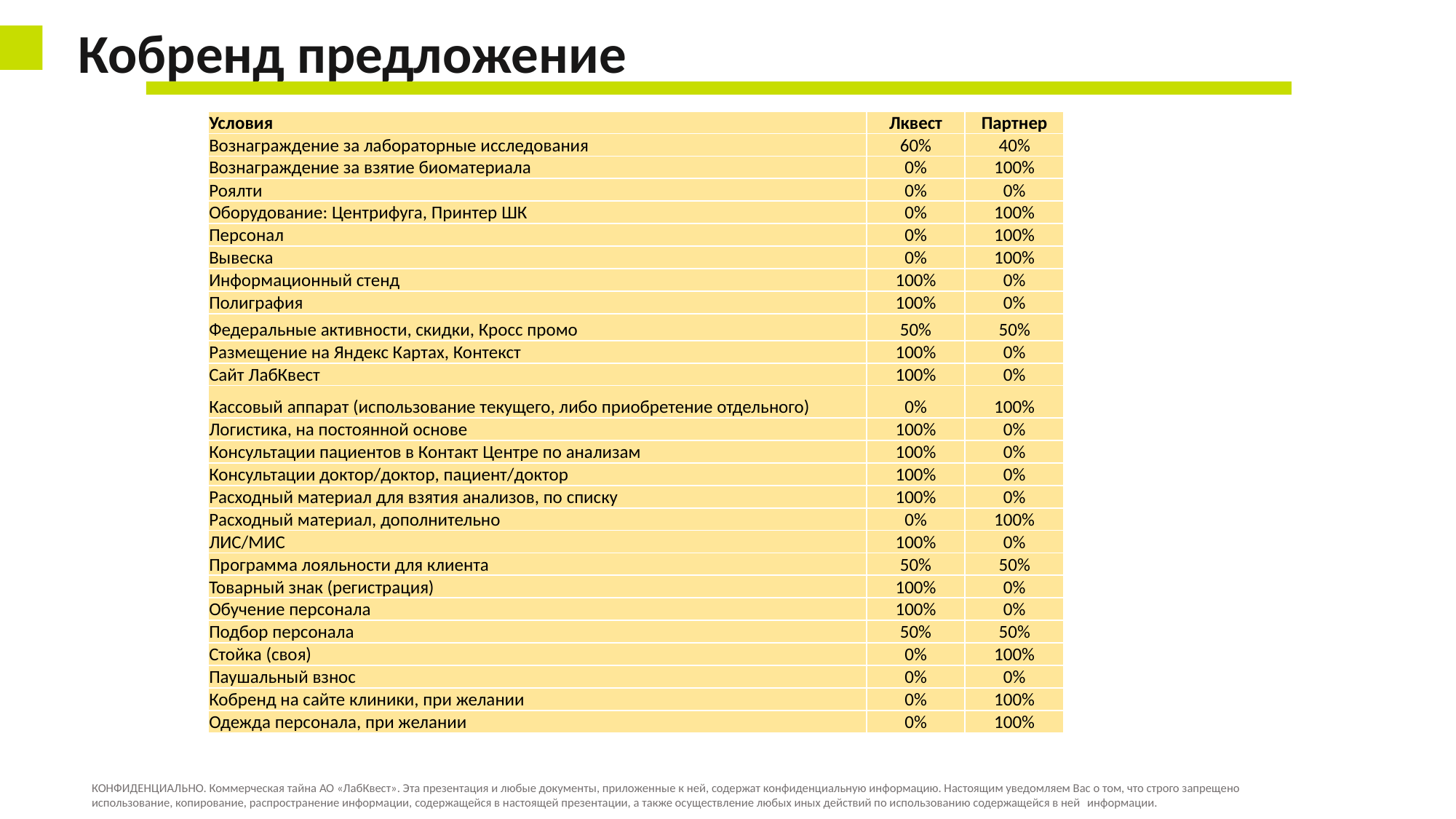

Кобренд предложение

| Условия | Лквест | Партнер |
| --- | --- | --- |
| Вознаграждение за лабораторные исследования | 60% | 40% |
| Вознаграждение за взятие биоматериала | 0% | 100% |
| Роялти | 0% | 0% |
| Оборудование: Центрифуга, Принтер ШК | 0% | 100% |
| Персонал | 0% | 100% |
| Вывеска | 0% | 100% |
| Информационный стенд | 100% | 0% |
| Полиграфия | 100% | 0% |
| Федеральные активности, скидки, Кросс промо | 50% | 50% |
| Размещение на Яндекс Картах, Контекст | 100% | 0% |
| Сайт ЛабКвест | 100% | 0% |
| Кассовый аппарат (использование текущего, либо приобретение отдельного) | 0% | 100% |
| Логистика, на постоянной основе | 100% | 0% |
| Консультации пациентов в Контакт Центре по анализам | 100% | 0% |
| Консультации доктор/доктор, пациент/доктор | 100% | 0% |
| Расходный материал для взятия анализов, по списку | 100% | 0% |
| Расходный материал, дополнительно | 0% | 100% |
| ЛИС/МИС | 100% | 0% |
| Программа лояльности для клиента | 50% | 50% |
| Товарный знак (регистрация) | 100% | 0% |
| Обучение персонала | 100% | 0% |
| Подбор персонала | 50% | 50% |
| Стойка (своя) | 0% | 100% |
| Паушальный взнос | 0% | 0% |
| Кобренд на сайте клиники, при желании | 0% | 100% |
| Одежда персонала, при желании | 0% | 100% |
КОНФИДЕНЦИАЛЬНО. Коммерческая тайна АО «ЛабКвест». Эта презентация и любые документы, приложенные к ней, содержат конфиденциальную информацию. Настоящим уведомляем Вас о том, что строго запрещено использование, копирование, распространение информации, содержащейся в настоящей презентации, а также осуществление любых иных действий по использованию содержащейся в ней  информации.